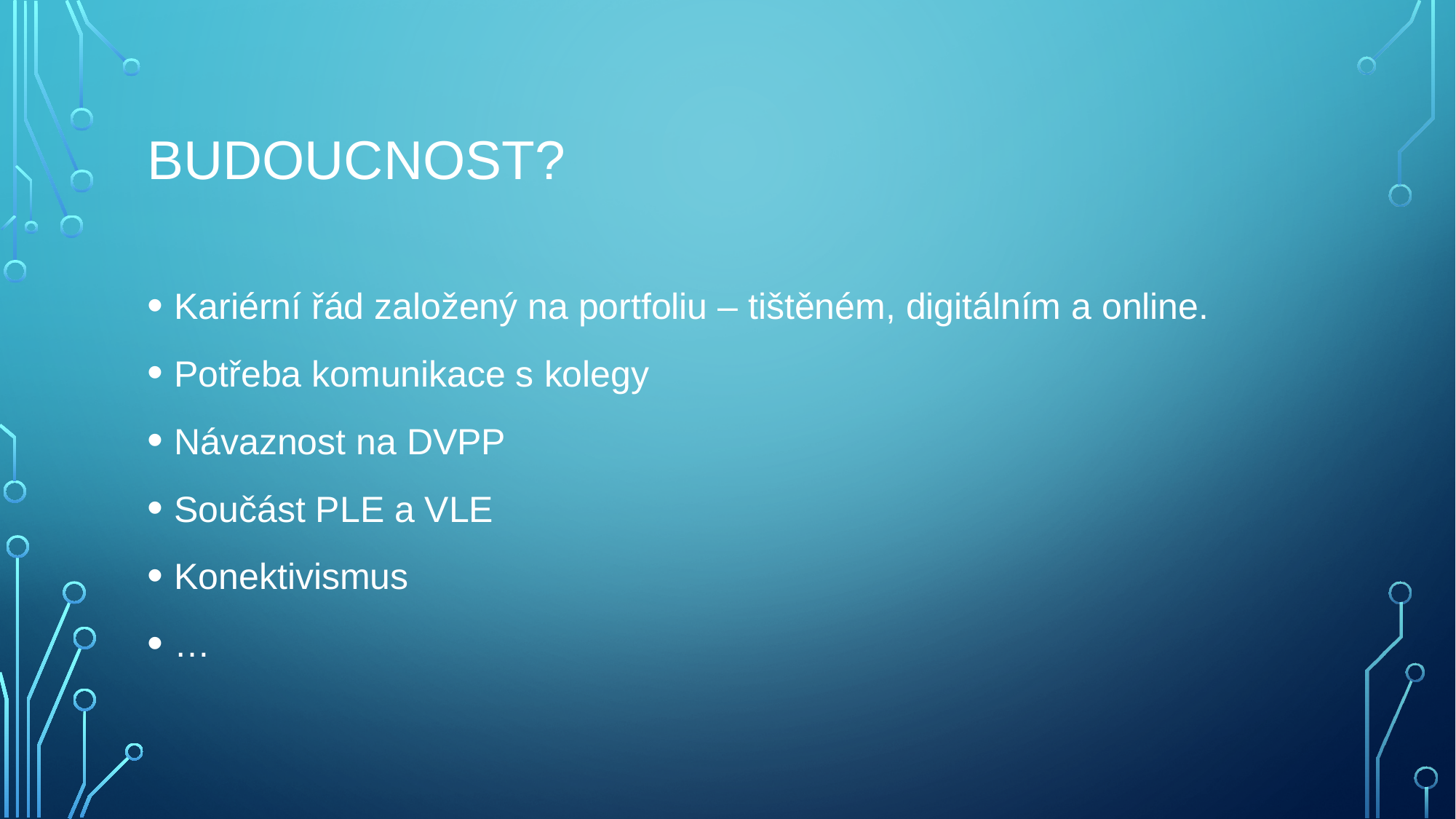

# Budoucnost?
Kariérní řád založený na portfoliu – tištěném, digitálním a online.
Potřeba komunikace s kolegy
Návaznost na DVPP
Součást PLE a VLE
Konektivismus
…